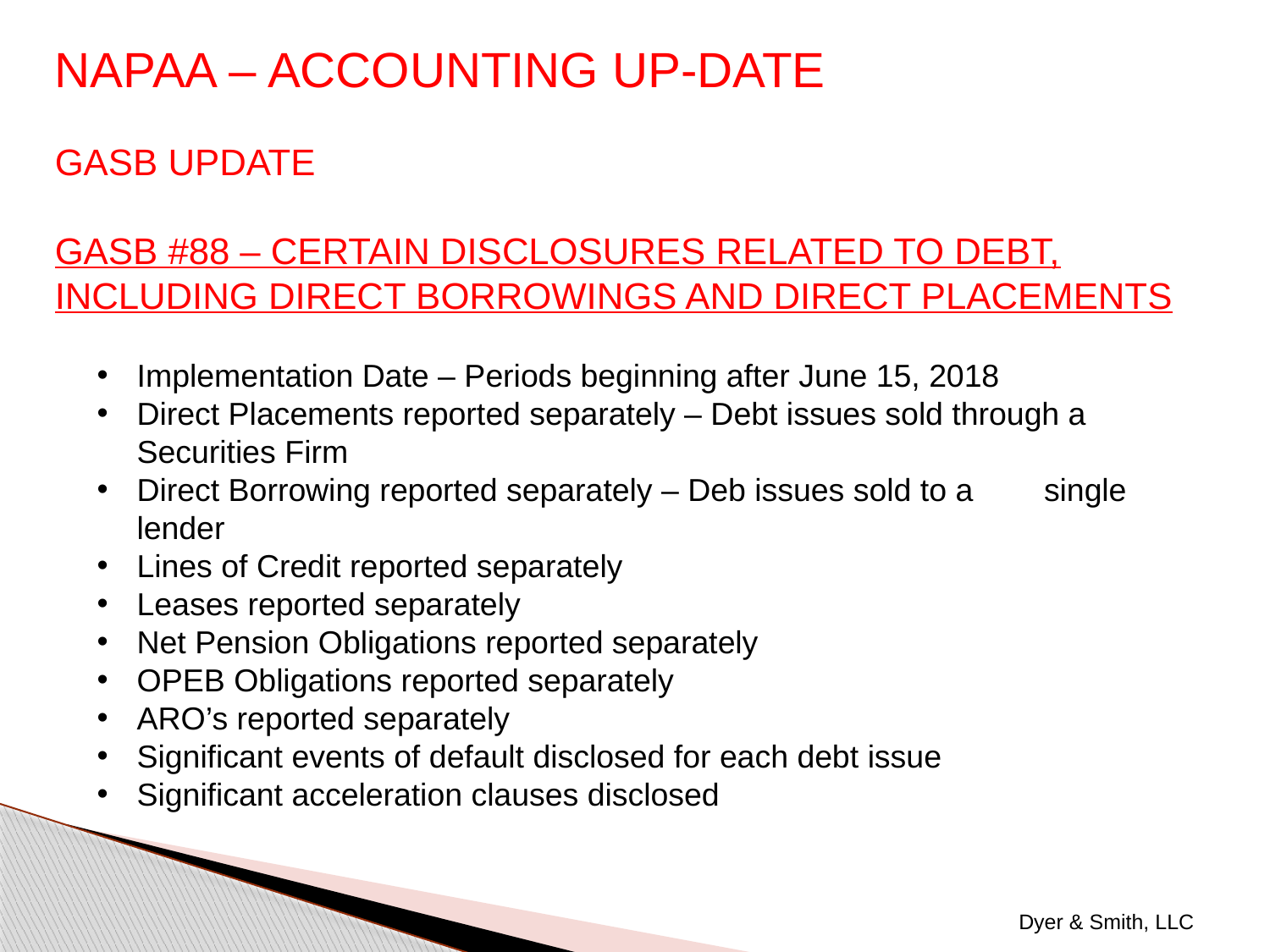

NAPAA – ACCOUNTING UP-DATE

GASB UPDATE

GASB #88 – CERTAIN DISCLOSURES RELATED TO DEBT, INCLUDING DIRECT BORROWINGS AND DIRECT PLACEMENTS

Implementation Date – Periods beginning after June 15, 2018
Direct Placements reported separately – Debt issues sold through a Securities Firm
Direct Borrowing reported separately – Deb issues sold to a        single lender
Lines of Credit reported separately
Leases reported separately
Net Pension Obligations reported separately
OPEB Obligations reported separately
ARO’s reported separately
Significant events of default disclosed for each debt issue
Significant acceleration clauses disclosed
Dyer & Smith, LLC